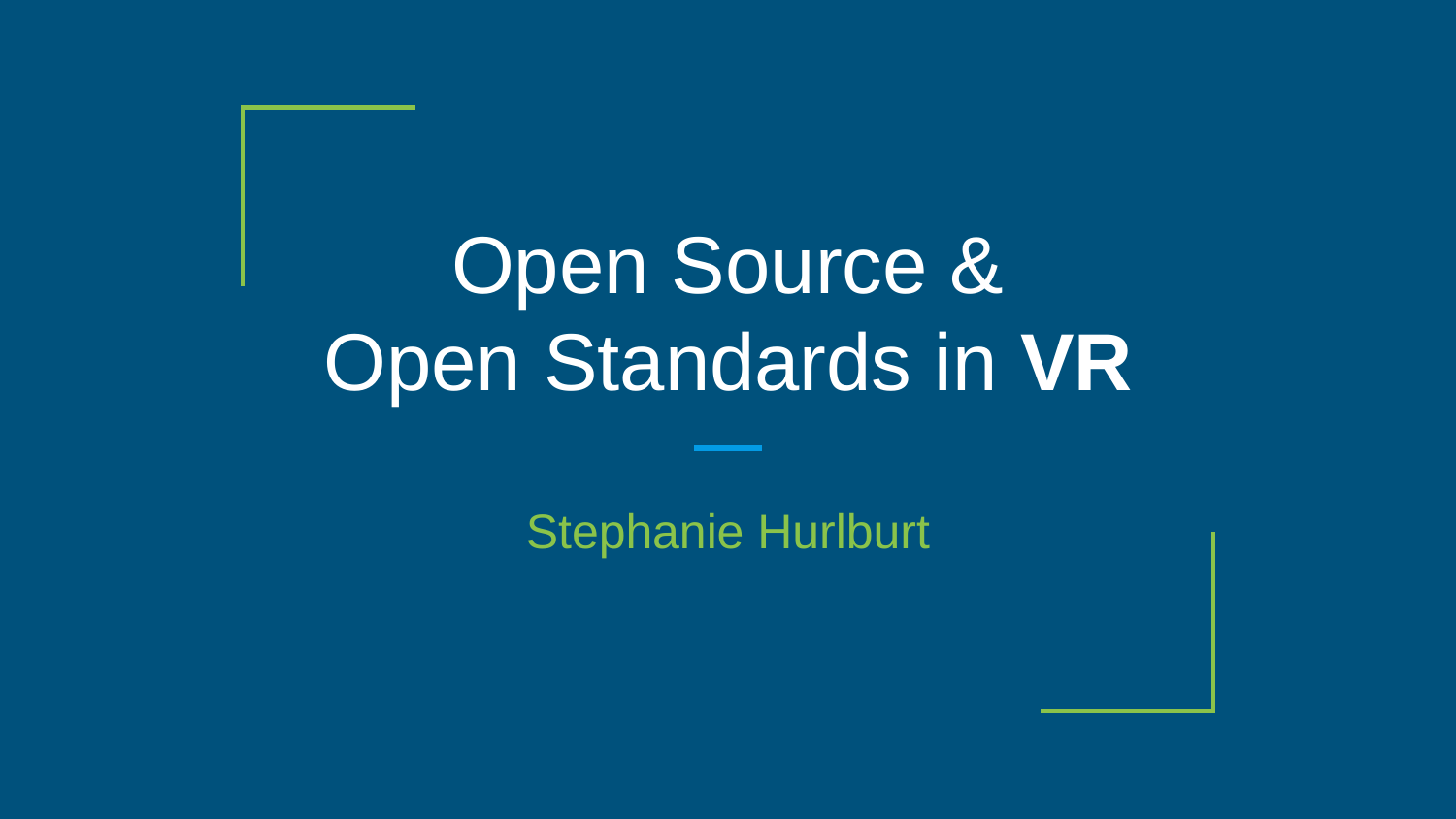

# Open Source &
Open Standards in VR
Stephanie Hurlburt